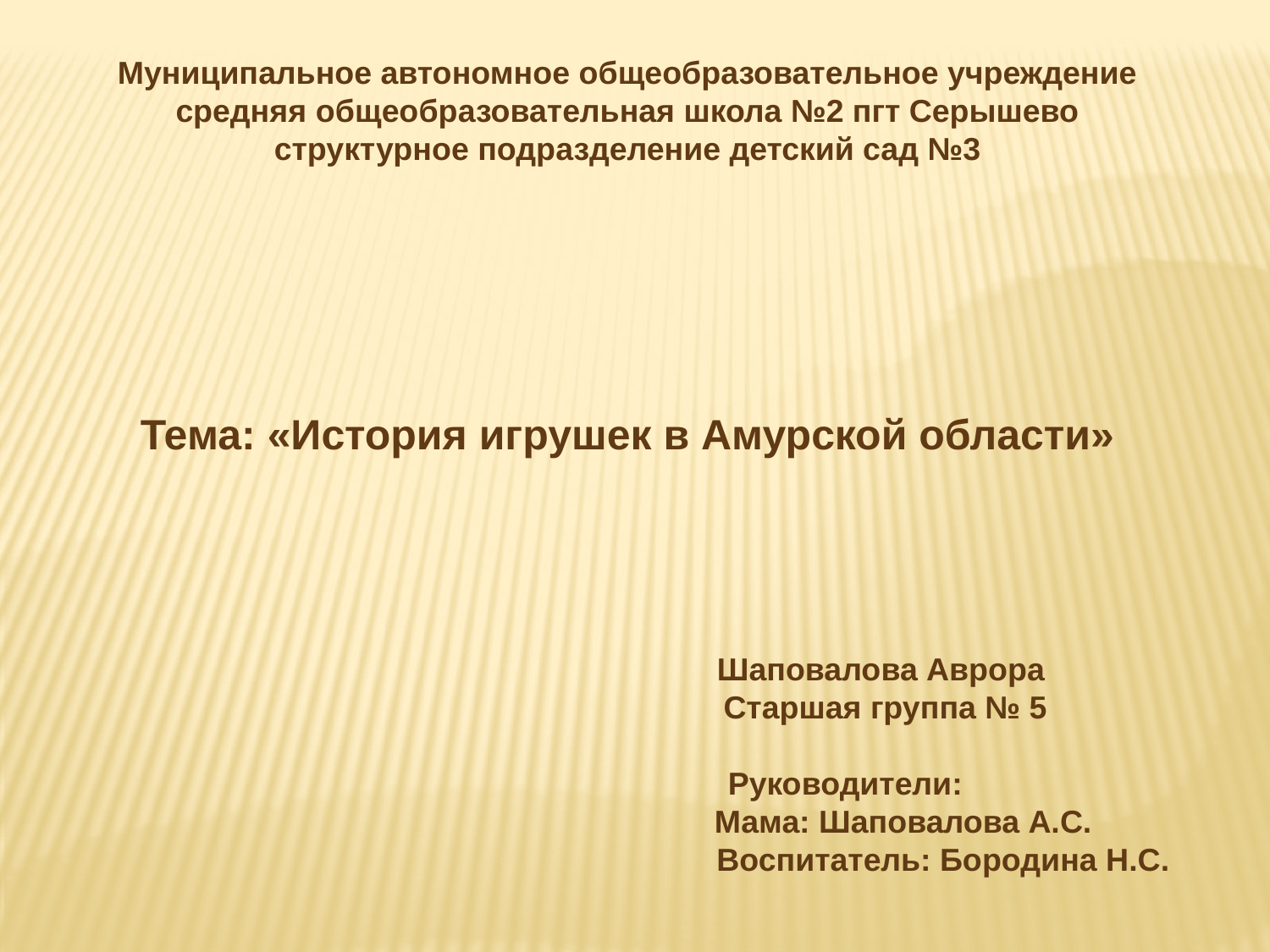

Муниципальное автономное общеобразовательное учреждение
средняя общеобразовательная школа №2 пгт Серышево
структурное подразделение детский сад №3

Тема: «История игрушек в Амурской области»

                                                         Шаповалова Аврора
                                                          Старшая группа № 5

                                                 Руководители:
                                                              Мама: Шаповалова А.С.
                                                                       Воспитатель: Бородина Н.С.